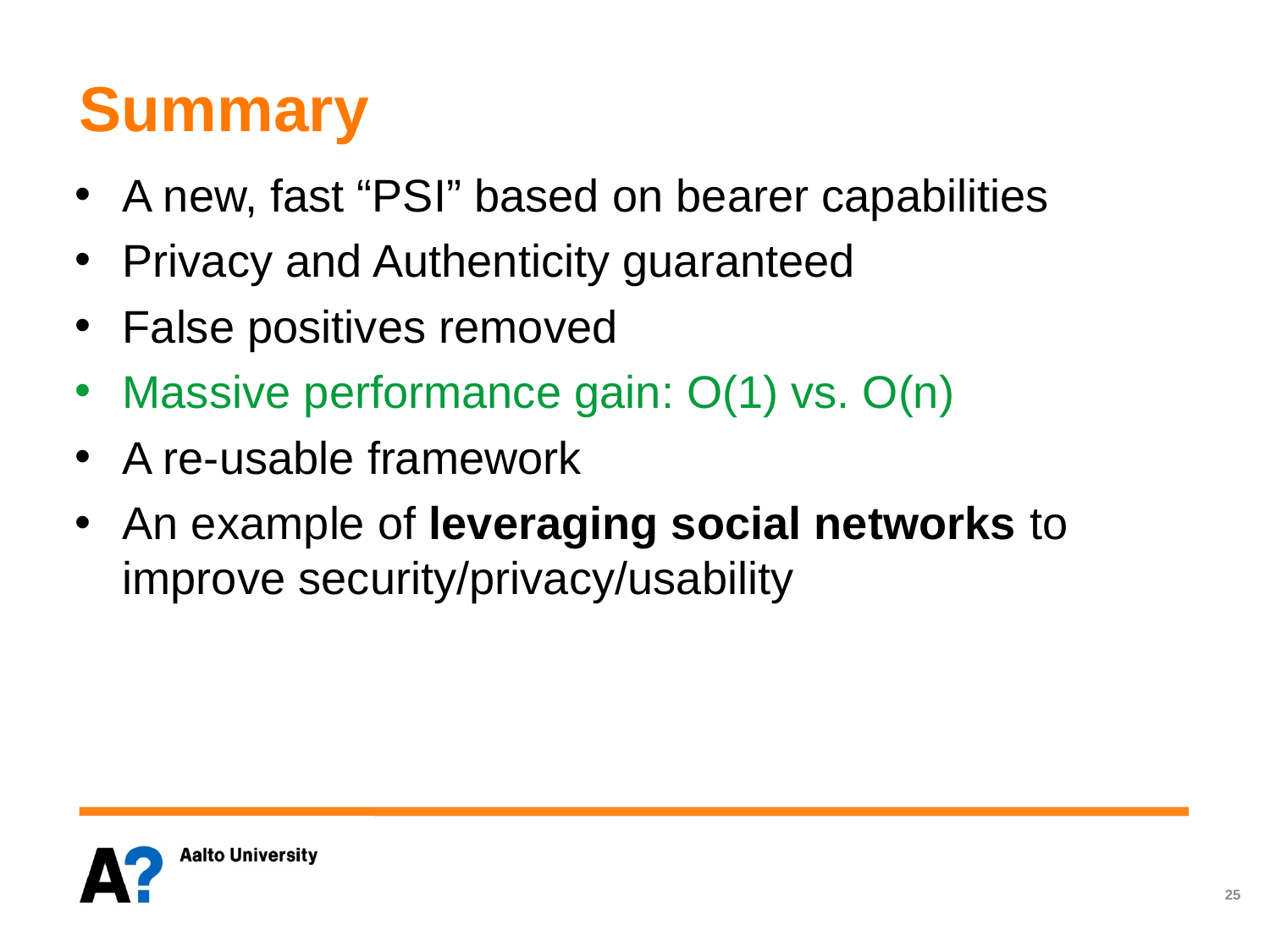

# Summary
A new, fast “PSI” based on bearer capabilities
Privacy and Authenticity guaranteed
False positives removed
Massive performance gain: O(1) vs. O(n)
A re-usable framework
An example of leveraging social networks to improve security/privacy/usability
25